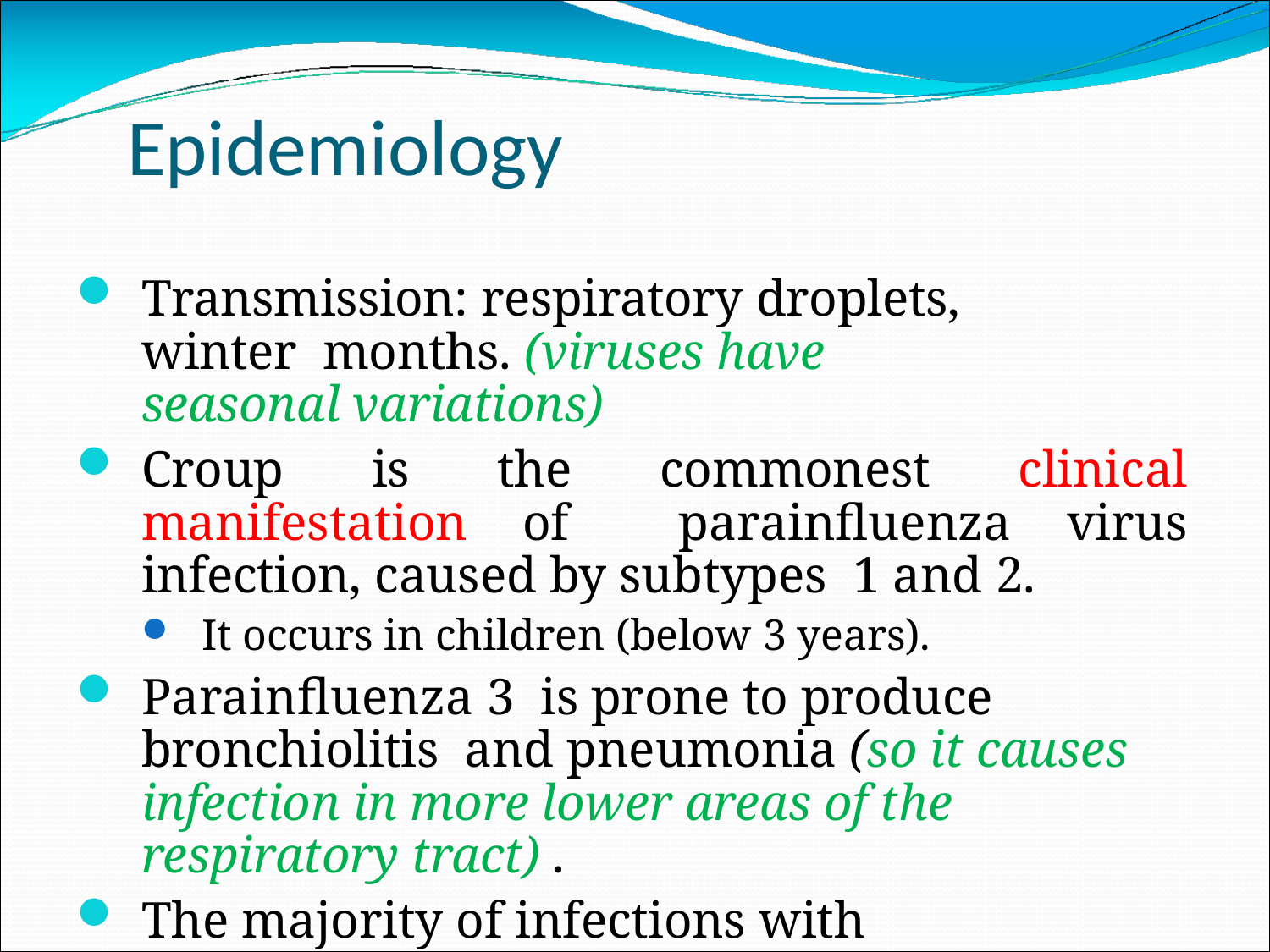

# Epidemiology
Transmission: respiratory droplets, winter  months. (viruses have seasonal variations)
Croup is the commonest clinical manifestation of  parainfluenza virus infection, caused by subtypes  1 and 2.
It occurs in children (below 3 years).
Parainfluenza 3  is prone to produce bronchiolitis  and pneumonia (so it causes infection in more lower areas of the respiratory tract) .
The majority of infections with parainfluenza  viruses are subclinical.